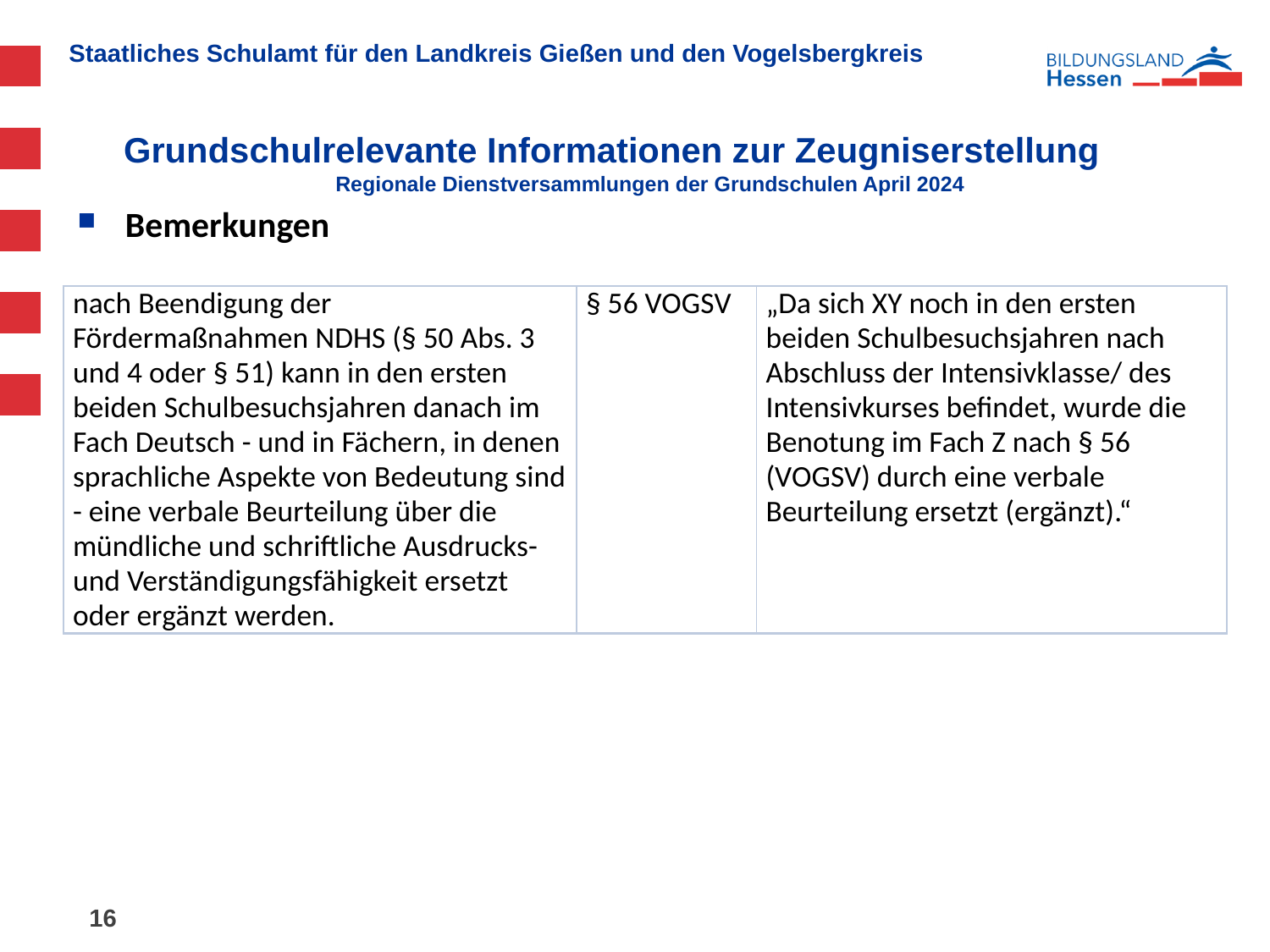

# Grundschulrelevante Informationen zur Zeugniserstellung         Regionale Dienstversammlungen der Grundschulen April 2024
Bemerkungen

| nach Beendigung der Fördermaßnahmen NDHS (§ 50 Abs. 3 und 4 oder § 51) kann in den ersten beiden Schulbesuchsjahren danach im Fach Deutsch - und in Fächern, in denen sprachliche Aspekte von Bedeutung sind - eine verbale Beurteilung über die mündliche und schriftliche Ausdrucks- und Verständigungsfähigkeit ersetzt oder ergänzt werden. | § 56 VOGSV | „Da sich XY noch in den ersten beiden Schulbesuchsjahren nach Abschluss der Intensivklasse/ des Intensivkurses befindet, wurde die Benotung im Fach Z nach § 56 (VOGSV) durch eine verbale Beurteilung ersetzt (ergänzt).“ |
| --- | --- | --- |
16